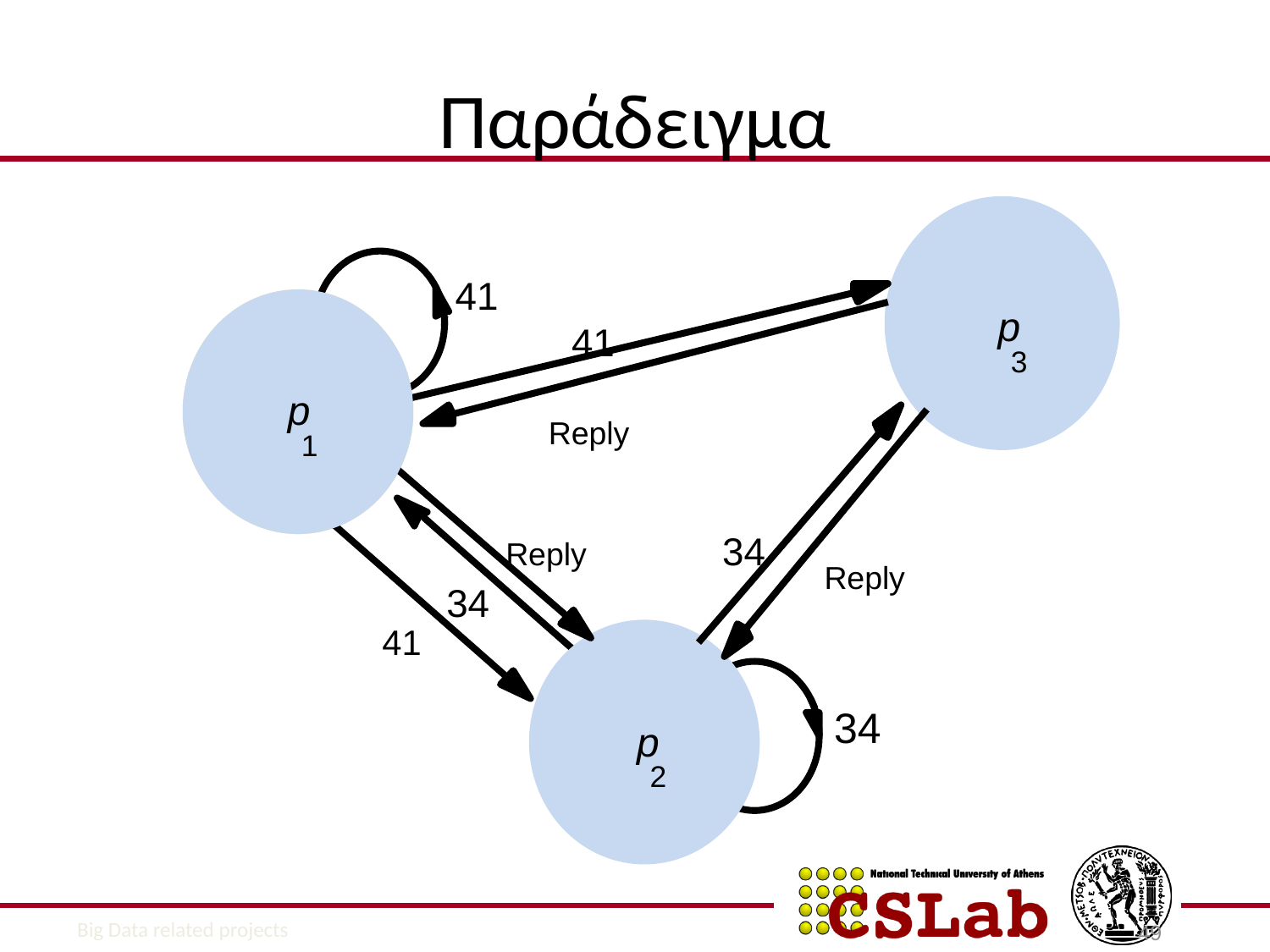

# Παράδειγμα

41

p

41
3
p

Reply
1

34
Reply
Reply
34

41

34

p
2
49